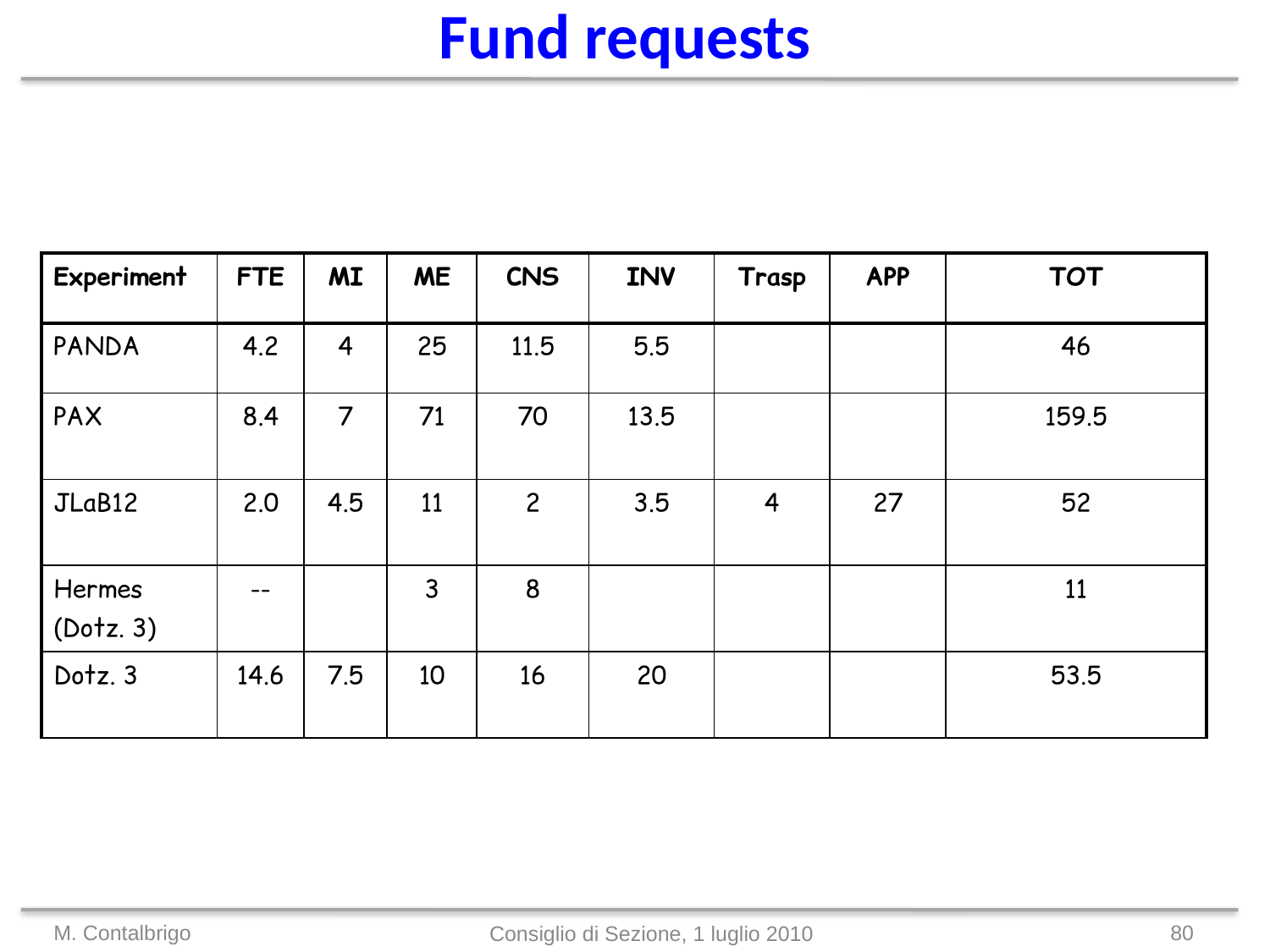

Fund requests
| Experiment | FTE | MI | ME | CNS | INV | Trasp | APP | TOT |
| --- | --- | --- | --- | --- | --- | --- | --- | --- |
| PANDA | 4.2 | 4 | 25 | 11.5 | 5.5 |  |  | 46 |
| PAX | 8.4 | 7 | 71 | 70 | 13.5 |  |  | 159.5 |
| JLaB12 | 2.0 | 4.5 | 11 | 2 | 3.5 | 4 | 27 | 52 |
| Hermes (Dotz. 3) | -- |  | 3 | 8 |  |  |  | 11 |
| Dotz. 3 | 14.6 | 7.5 | 10 | 16 | 20 |  |  | 53.5 |
M. Contalbrigo
80
Consiglio di Sezione, 1 luglio 2010